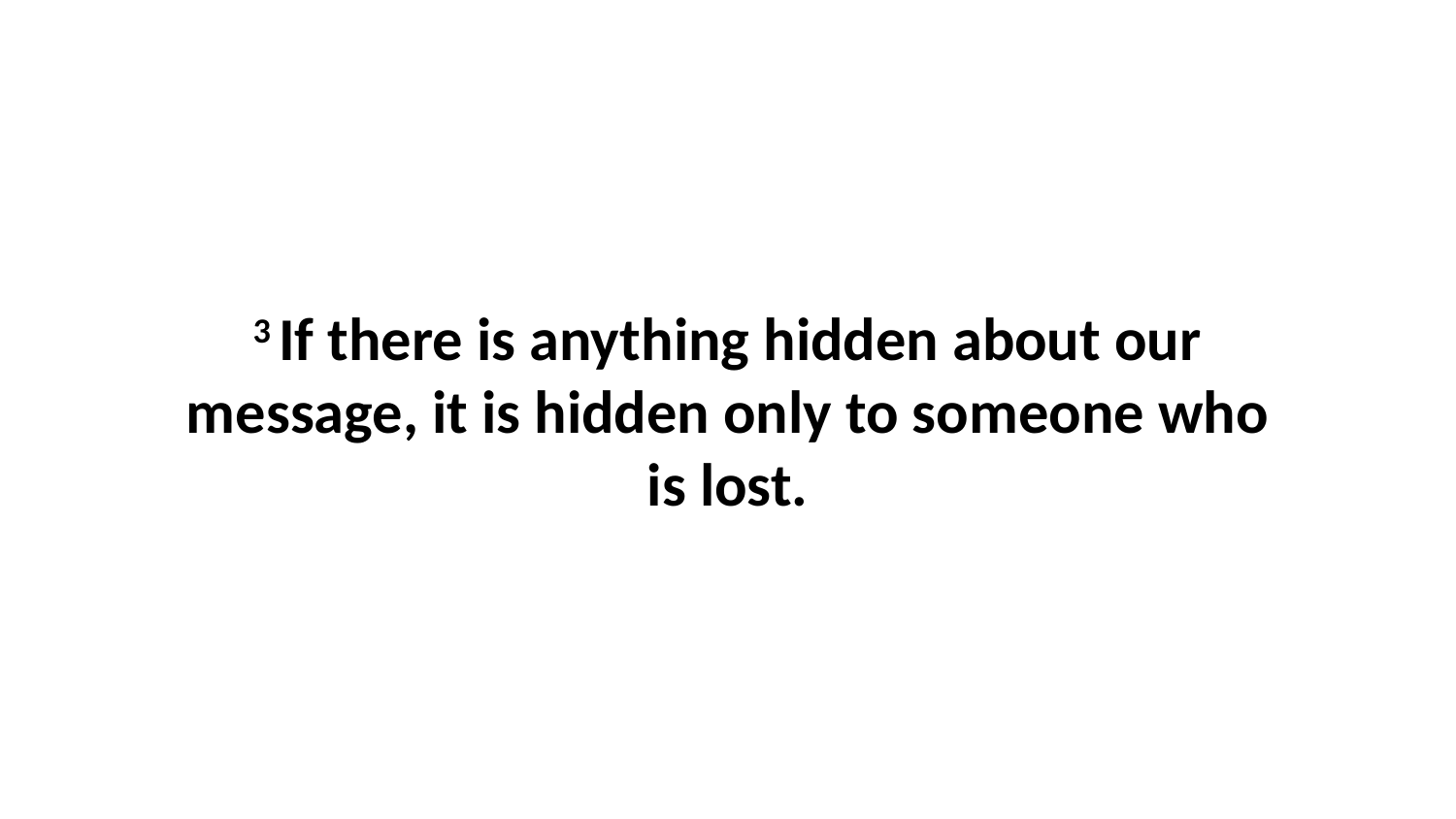

3 If there is anything hidden about our message, it is hidden only to someone who is lost.